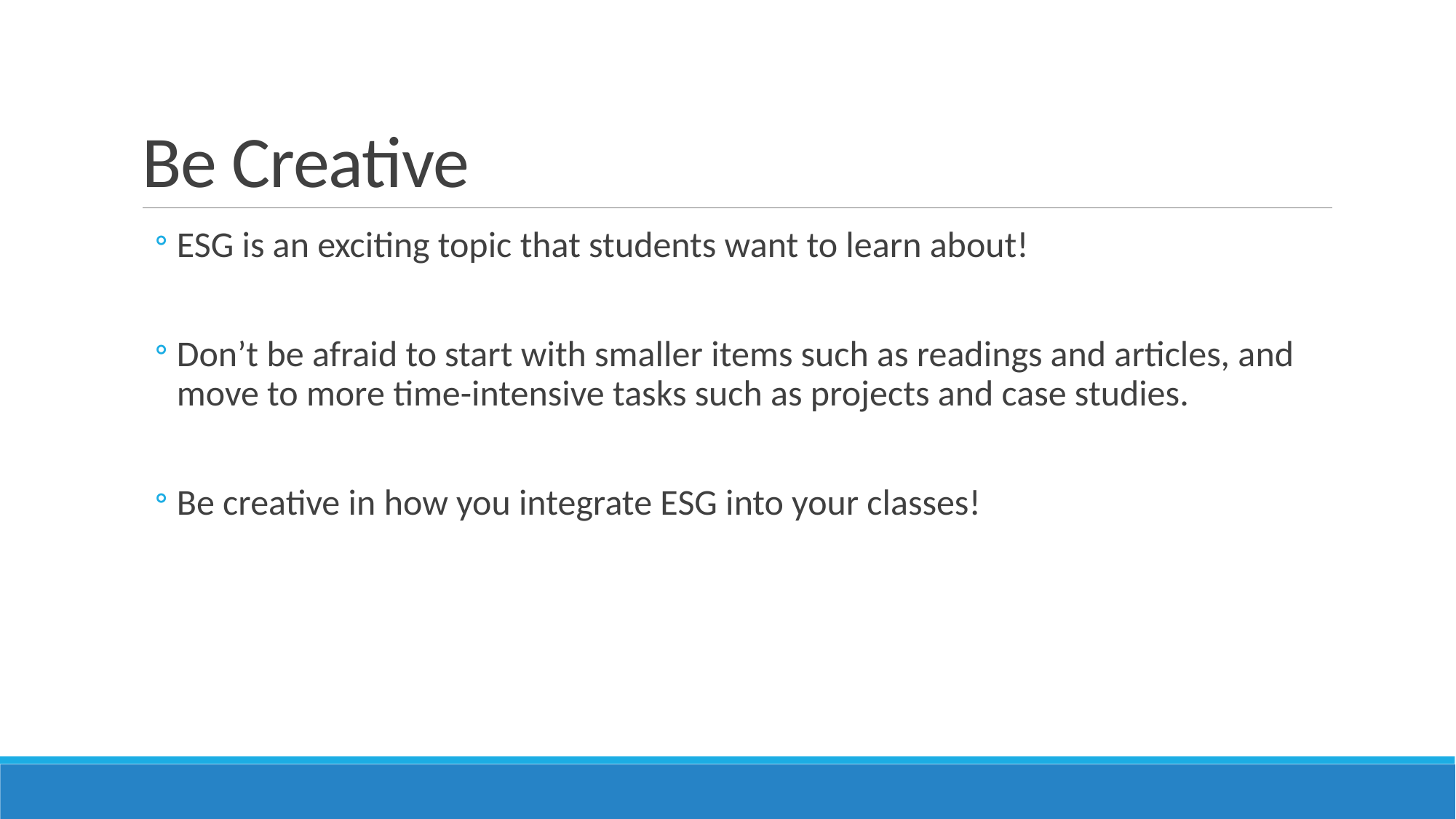

# Be Creative
ESG is an exciting topic that students want to learn about!

Don’t be afraid to start with smaller items such as readings and articles, and move to more time-intensive tasks such as projects and case studies.

Be creative in how you integrate ESG into your classes!